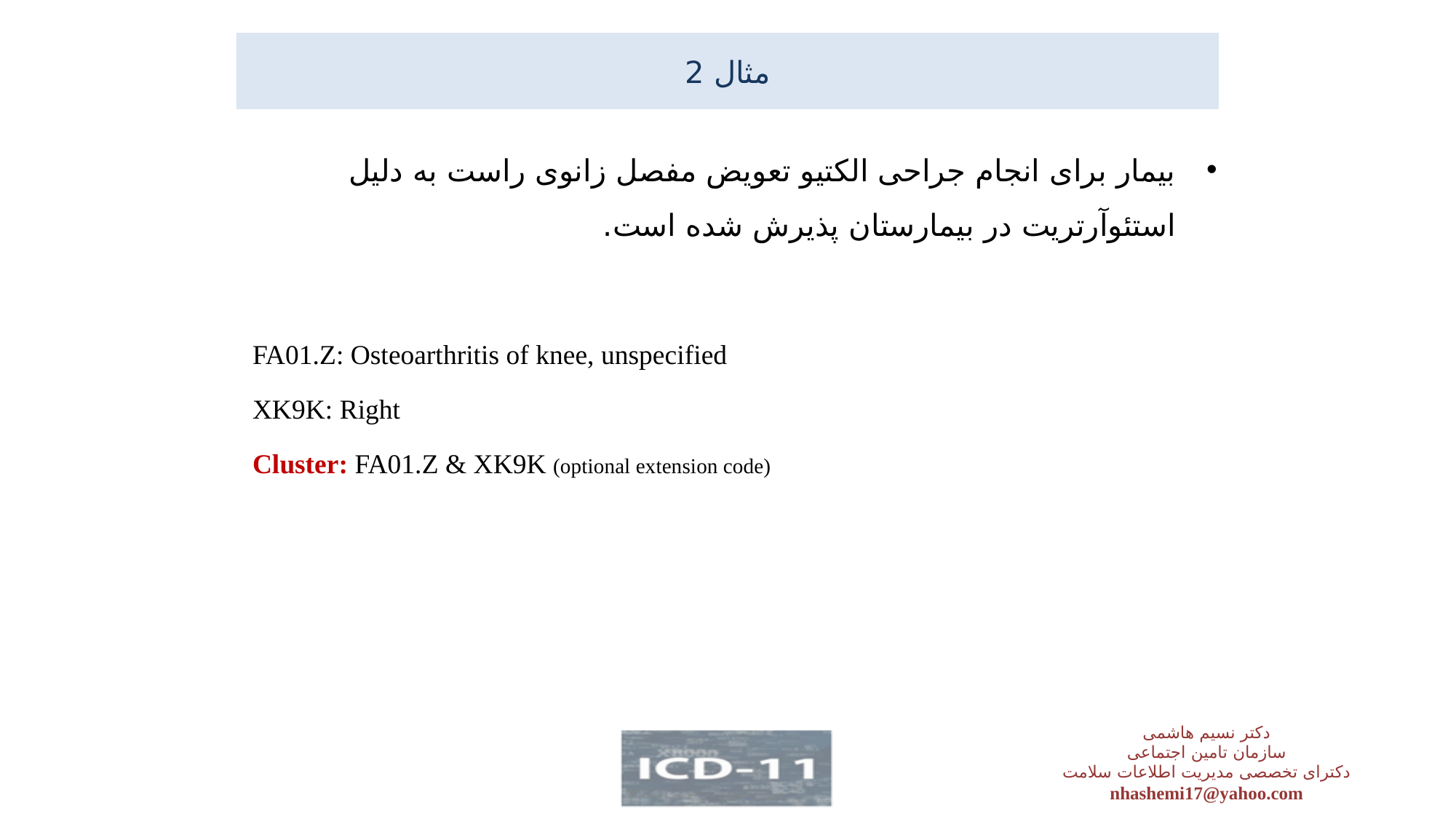

# مثال 2
بیمار برای انجام جراحی الکتیو تعویض مفصل زانوی راست به دلیل استئوآرتریت در بیمارستان پذیرش شده است.

      FA01.Z: Osteoarthritis of knee, unspecified
      XK9K: Right
      Cluster: FA01.Z & XK9K (optional extension code)